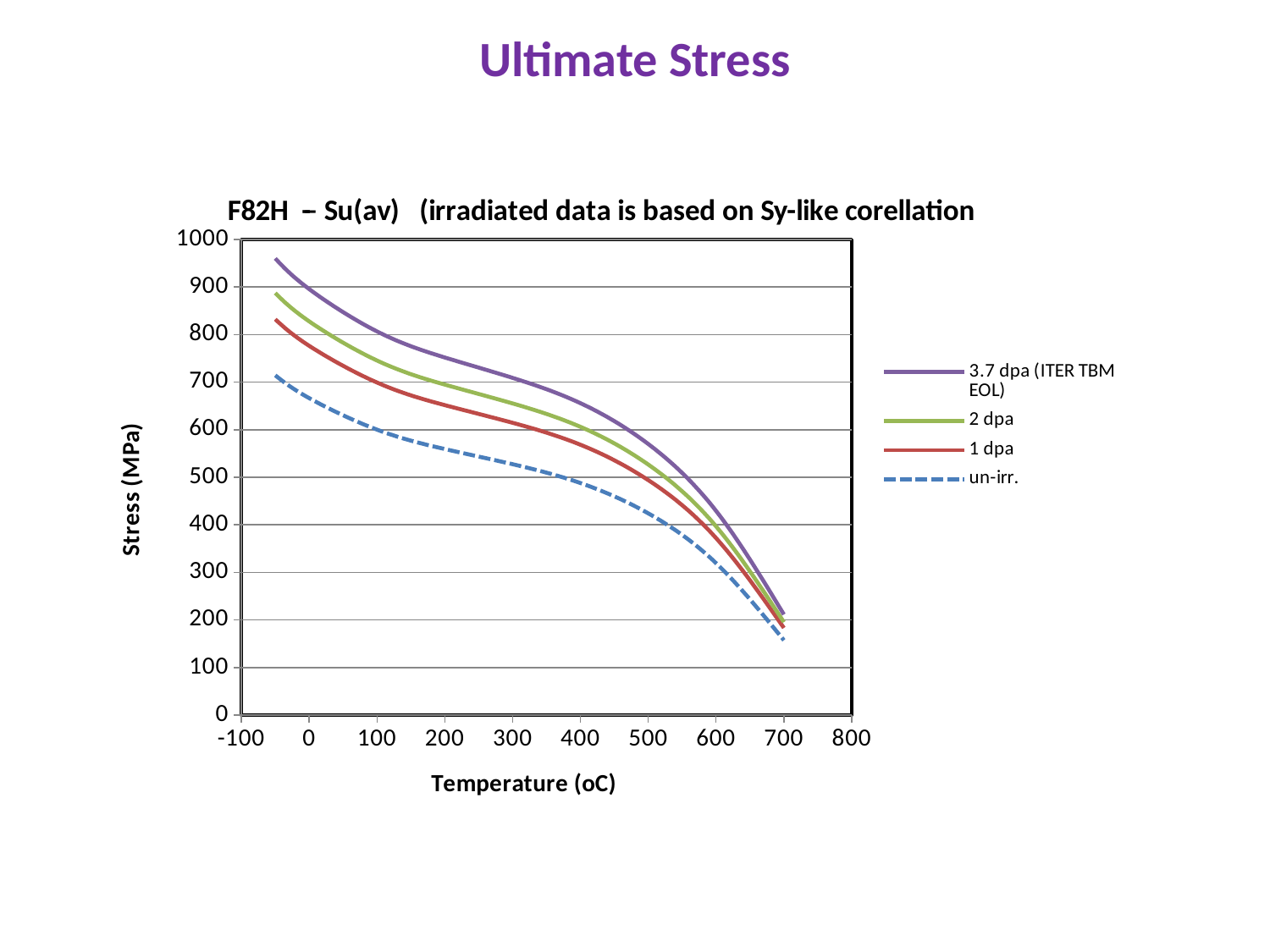

Ultimate Stress

### Chart: F82H  -̶  Su(av)   (irradiated data is based on Sy-like corellation

| Category |  |  |  |  |
|---|---|---|---|---|